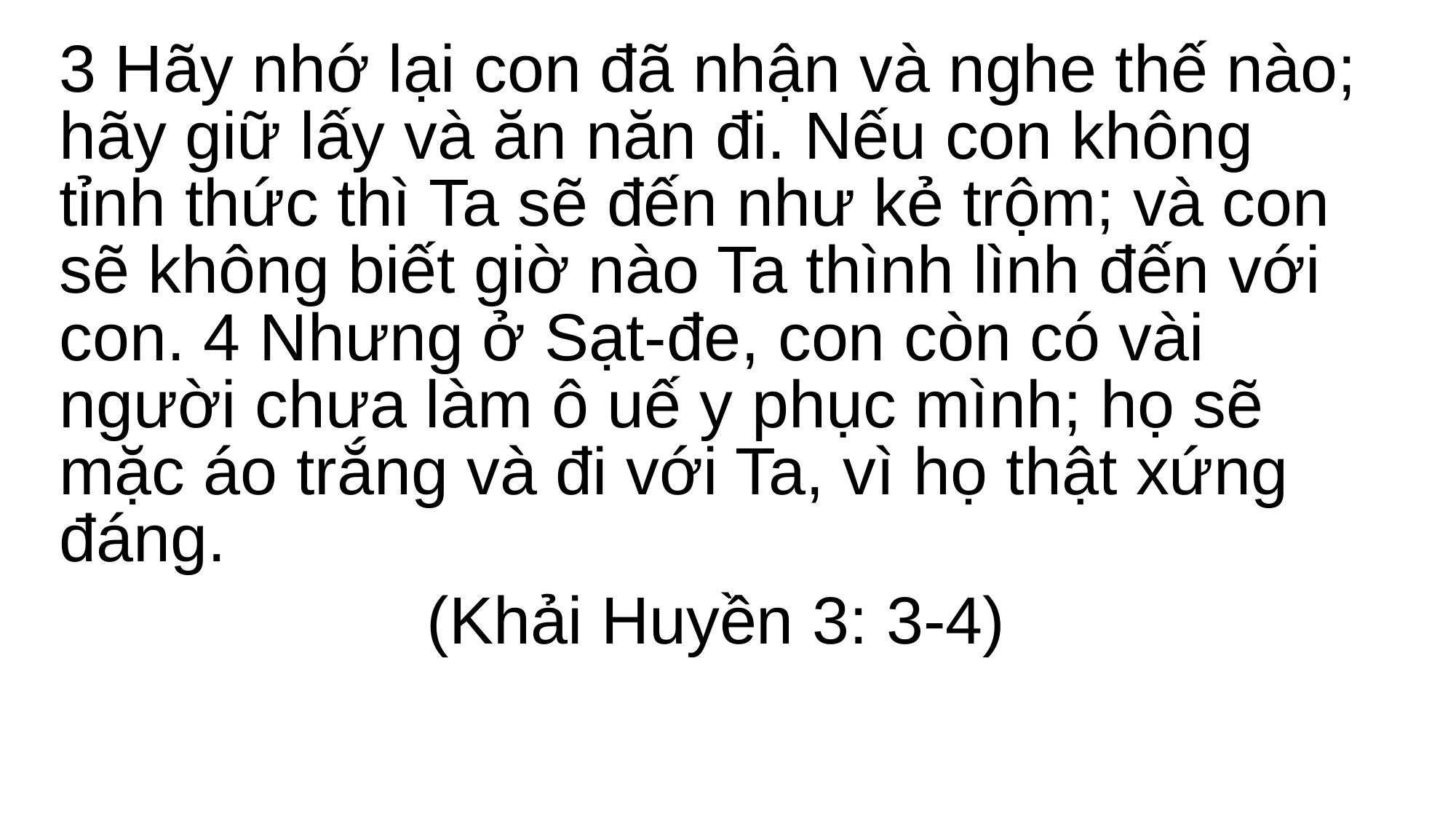

3 Hãy nhớ lại con đã nhận và nghe thế nào; hãy giữ lấy và ăn năn đi. Nếu con không tỉnh thức thì Ta sẽ đến như kẻ trộm; và con sẽ không biết giờ nào Ta thình lình đến với con. 4 Nhưng ở Sạt-đe, con còn có vài người chưa làm ô uế y phục mình; họ sẽ mặc áo trắng và đi với Ta, vì họ thật xứng đáng.
(Khải Huyền 3: 3-4)